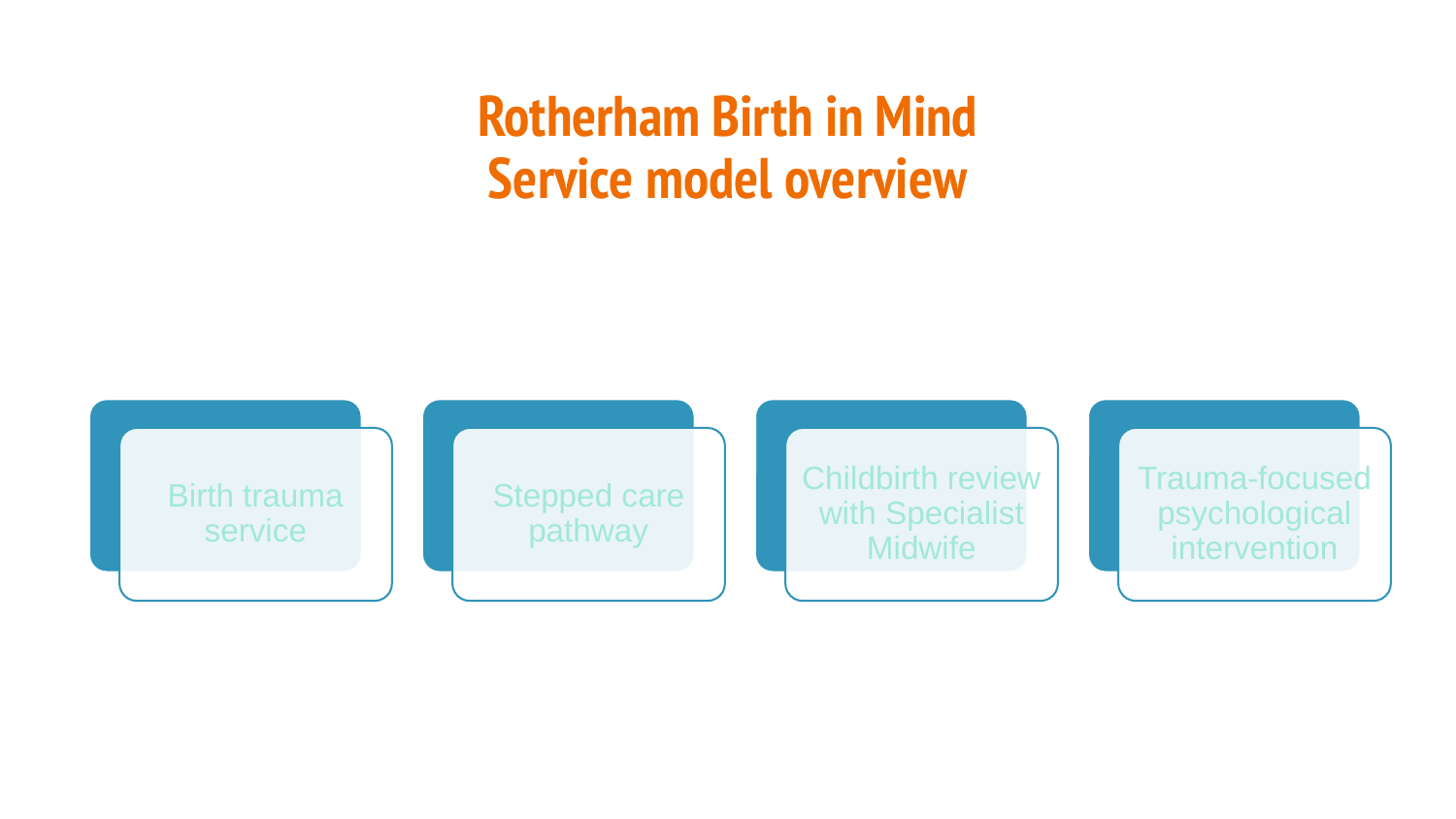

# Rotherham Birth in Mind Service model overview

Birth trauma service
Stepped care pathway
Childbirth review with Specialist Midwife
Trauma-focused psychological intervention